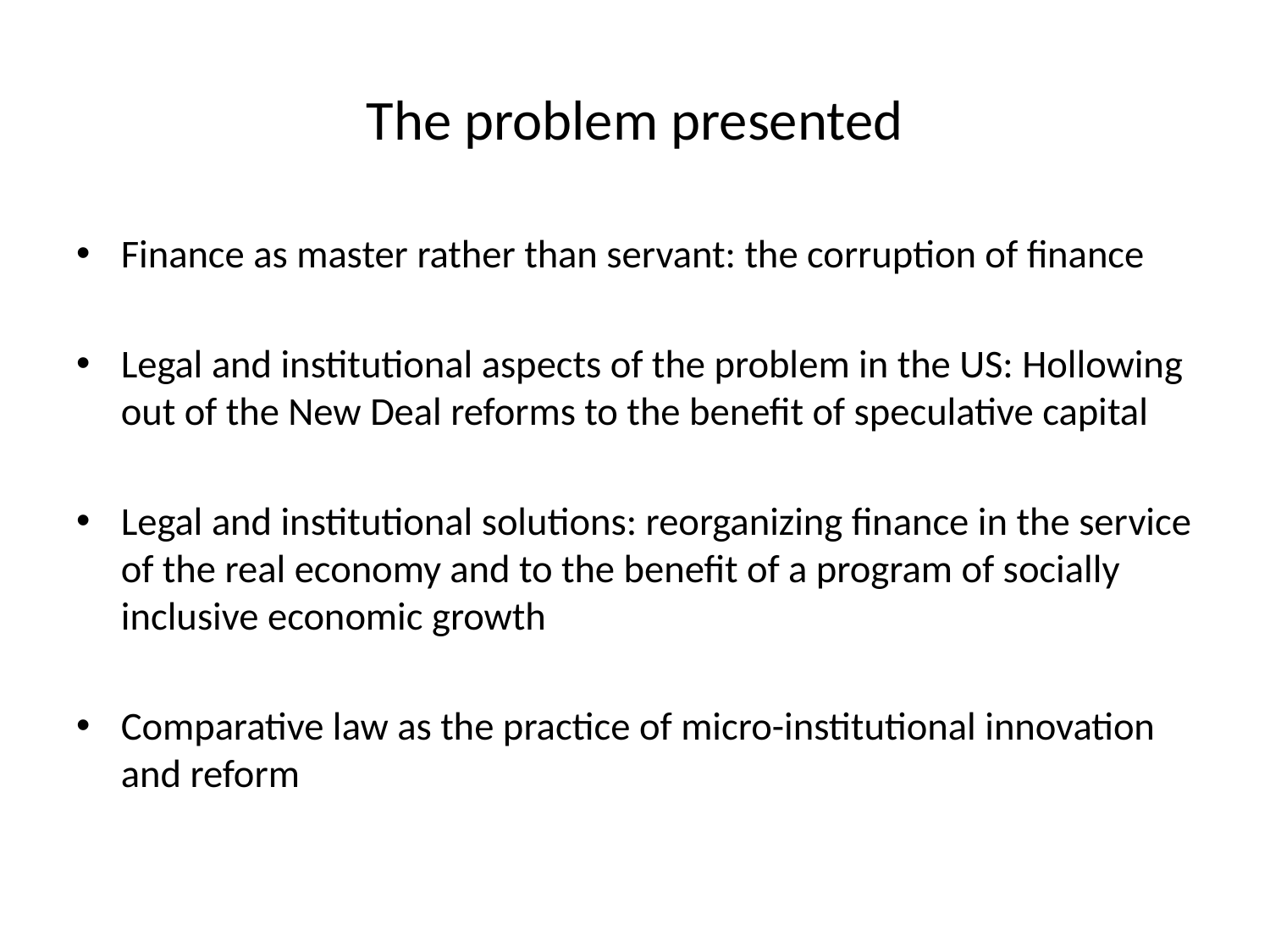

# The problem presented
Finance as master rather than servant: the corruption of finance

Legal and institutional aspects of the problem in the US: Hollowing out of the New Deal reforms to the benefit of speculative capital

Legal and institutional solutions: reorganizing finance in the service of the real economy and to the benefit of a program of socially inclusive economic growth

Comparative law as the practice of micro-institutional innovation and reform